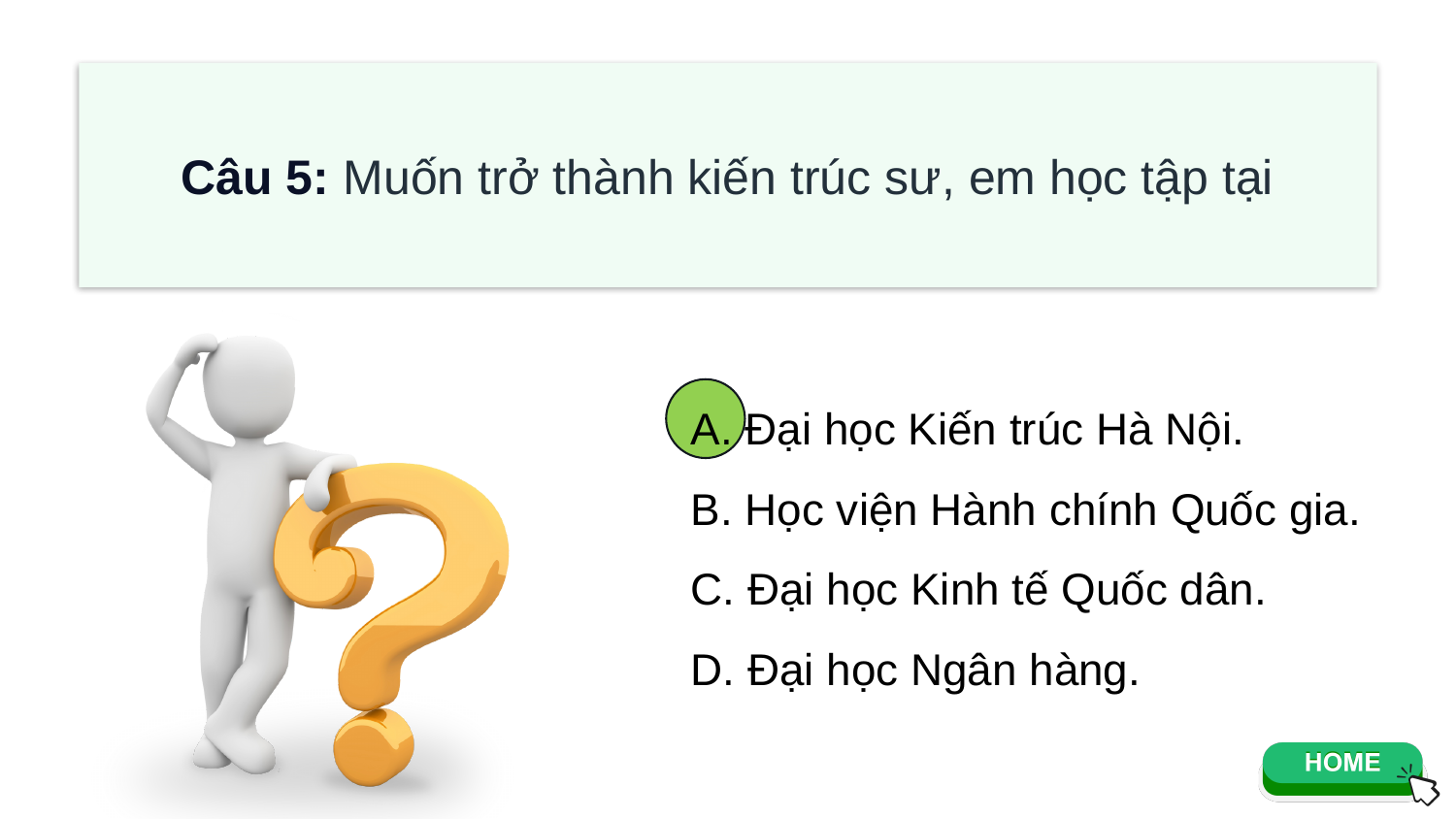

Câu 5: Muốn trở thành kiến trúc sư, em học tập tại

A. Đại học Kiến trúc Hà Nội.
B. Học viện Hành chính Quốc gia.
C. Đại học Kinh tế Quốc dân.
D. Đại học Ngân hàng.